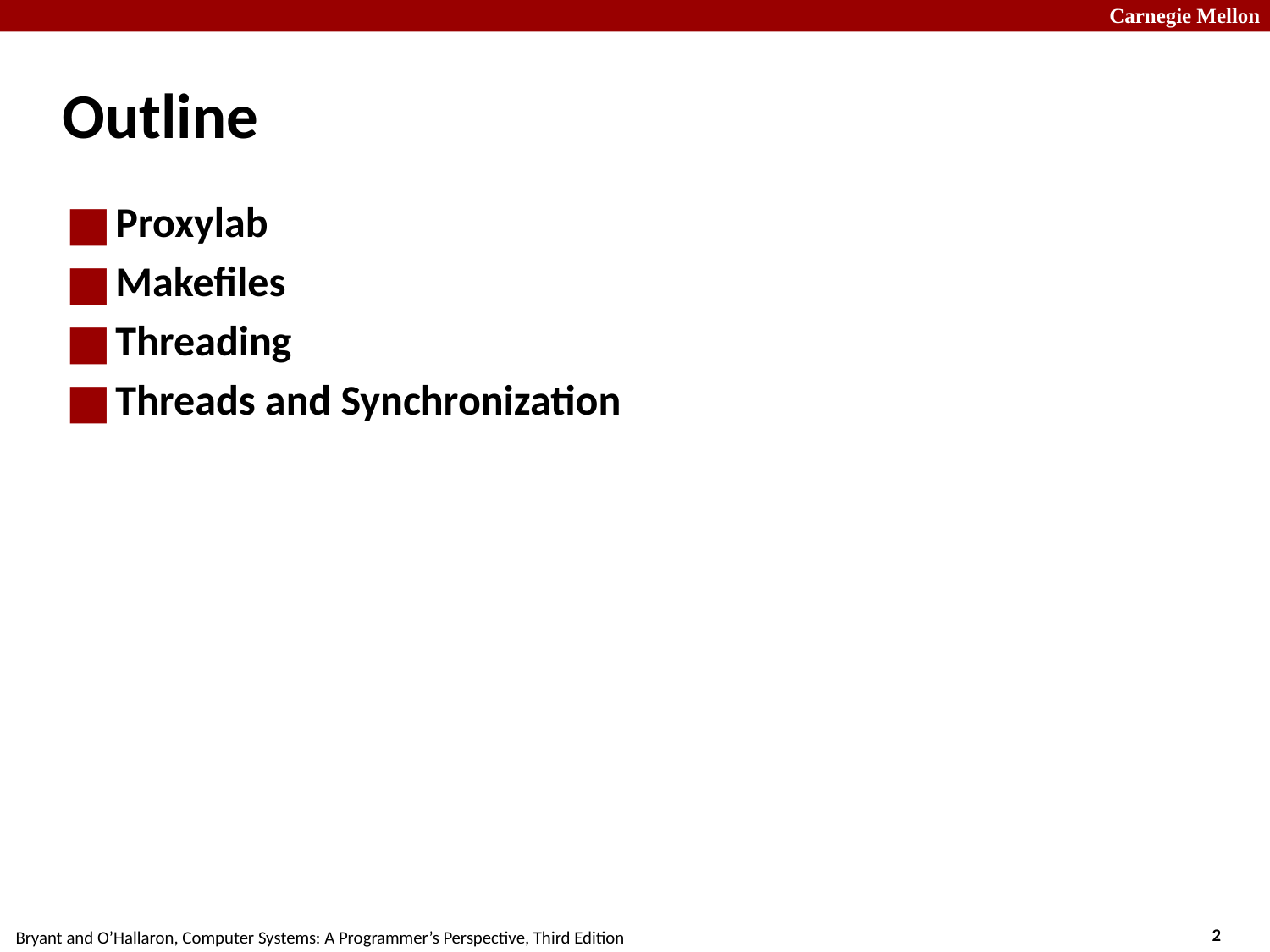

Outline
Proxylab
Makefiles
Threading
Threads and Synchronization